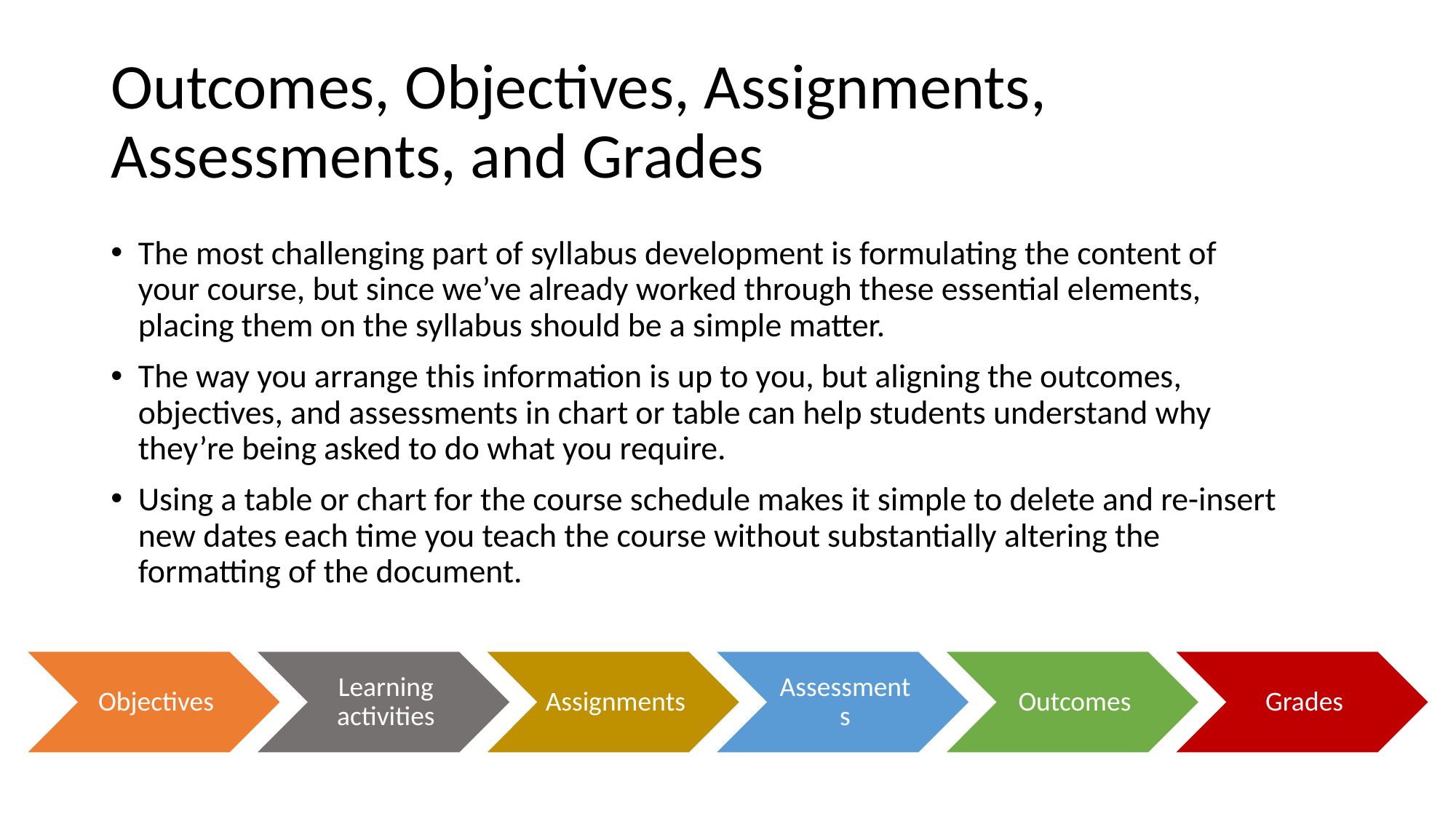

# Outcomes, Objectives, Assignments, Assessments, and Grades
The most challenging part of syllabus development is formulating the content of your course, but since we’ve already worked through these essential elements, placing them on the syllabus should be a simple matter.
The way you arrange this information is up to you, but aligning the outcomes, objectives, and assessments in chart or table can help students understand why they’re being asked to do what you require.
Using a table or chart for the course schedule makes it simple to delete and re-insert new dates each time you teach the course without substantially altering the formatting of the document.

Objectives
Learning activities
Assignments
Assessments
Outcomes
Grades